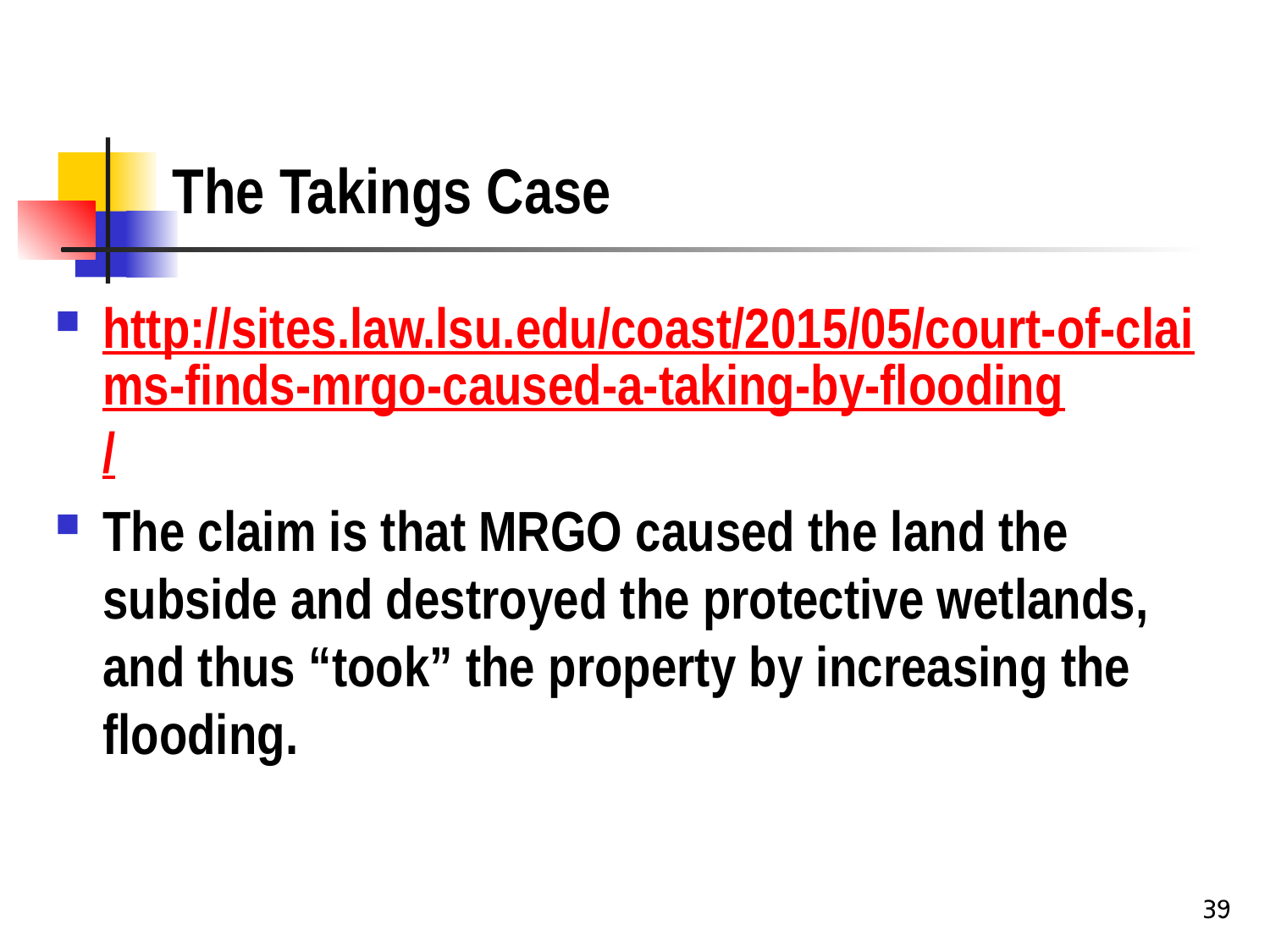

# The Takings Case
http://sites.law.lsu.edu/coast/2015/05/court-of-claims-finds-mrgo-caused-a-taking-by-flooding/
The claim is that MRGO caused the land the subside and destroyed the protective wetlands, and thus “took” the property by increasing the flooding.
39